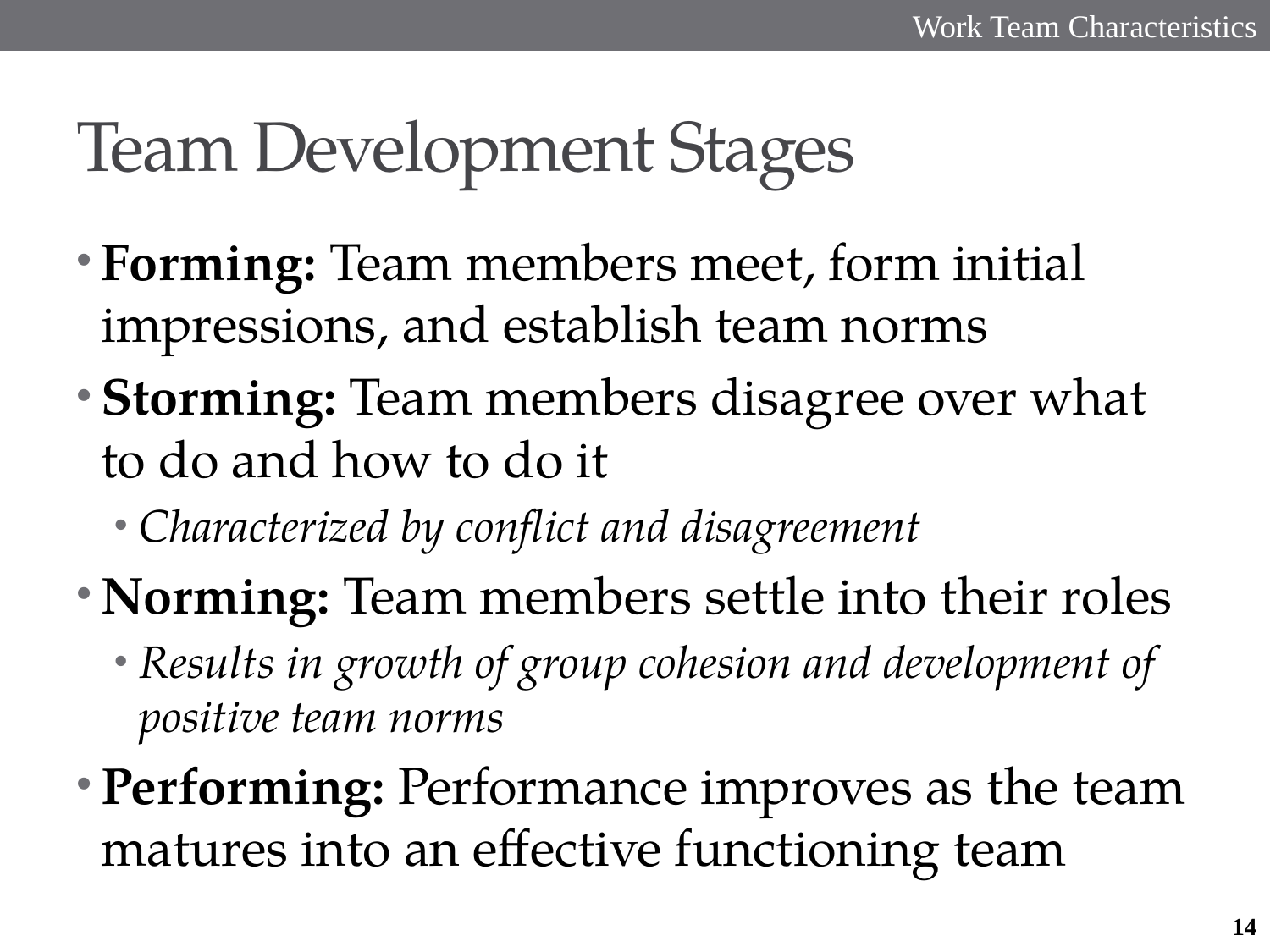

Work Team Characteristics
# Team Development Stages
Forming: Team members meet, form initial impressions, and establish team norms
Storming: Team members disagree over what to do and how to do it
Characterized by conflict and disagreement
Norming: Team members settle into their roles
Results in growth of group cohesion and development of positive team norms
Performing: Performance improves as the team matures into an effective functioning team

14